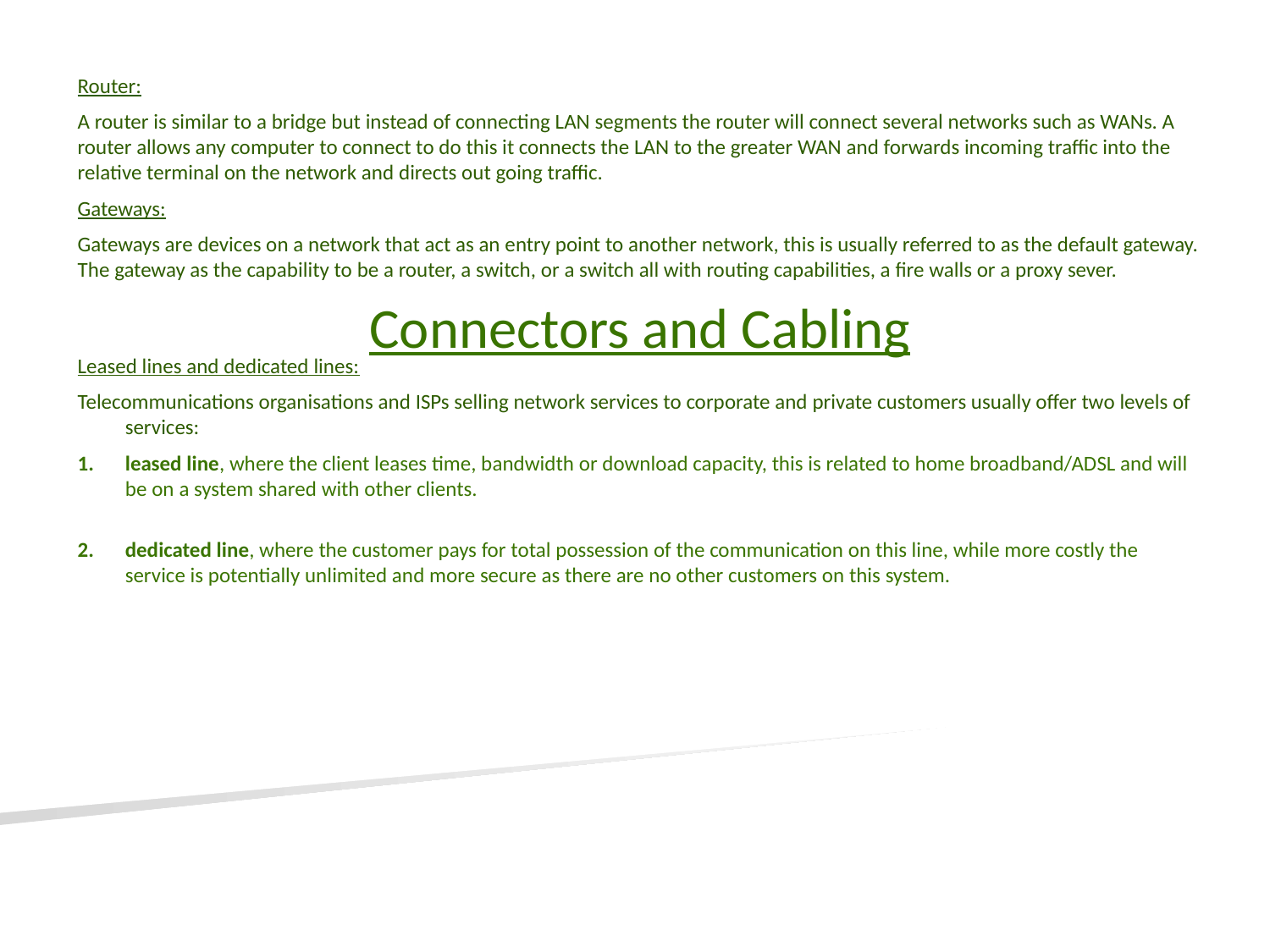

Router:
A router is similar to a bridge but instead of connecting LAN segments the router will connect several networks such as WANs. A router allows any computer to connect to do this it connects the LAN to the greater WAN and forwards incoming traffic into the relative terminal on the network and directs out going traffic.
Gateways:
Gateways are devices on a network that act as an entry point to another network, this is usually referred to as the default gateway. The gateway as the capability to be a router, a switch, or a switch all with routing capabilities, a fire walls or a proxy sever.

Connectors and Cabling
Leased lines and dedicated lines:
Telecommunications organisations and ISPs selling network services to corporate and private customers usually offer two levels of services:
leased line, where the client leases time, bandwidth or download capacity, this is related to home broadband/ADSL and will be on a system shared with other clients.
dedicated line, where the customer pays for total possession of the communication on this line, while more costly the service is potentially unlimited and more secure as there are no other customers on this system.